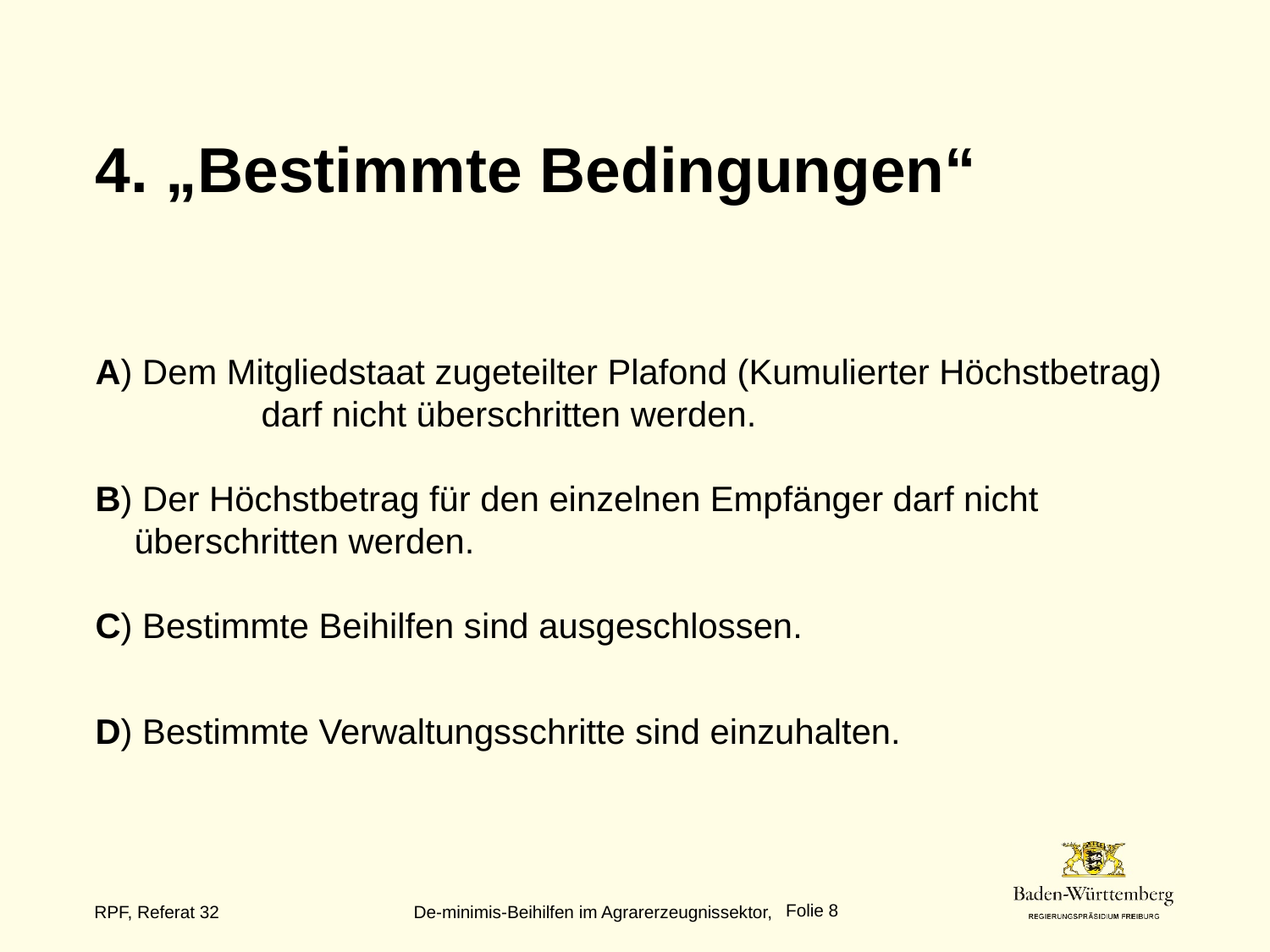

# 4. „Bestimmte Bedingungen“
A) Dem Mitgliedstaat zugeteilter Plafond (Kumulierter Höchstbetrag) 	darf nicht überschritten werden.

B) Der Höchstbetrag für den einzelnen Empfänger darf nicht 	überschritten werden.
C) Bestimmte Beihilfen sind ausgeschlossen.
D) Bestimmte Verwaltungsschritte sind einzuhalten.

Folie 8
RPF, Referat 32                                        De-minimis-Beihilfen im Agrarerzeugnissektor,